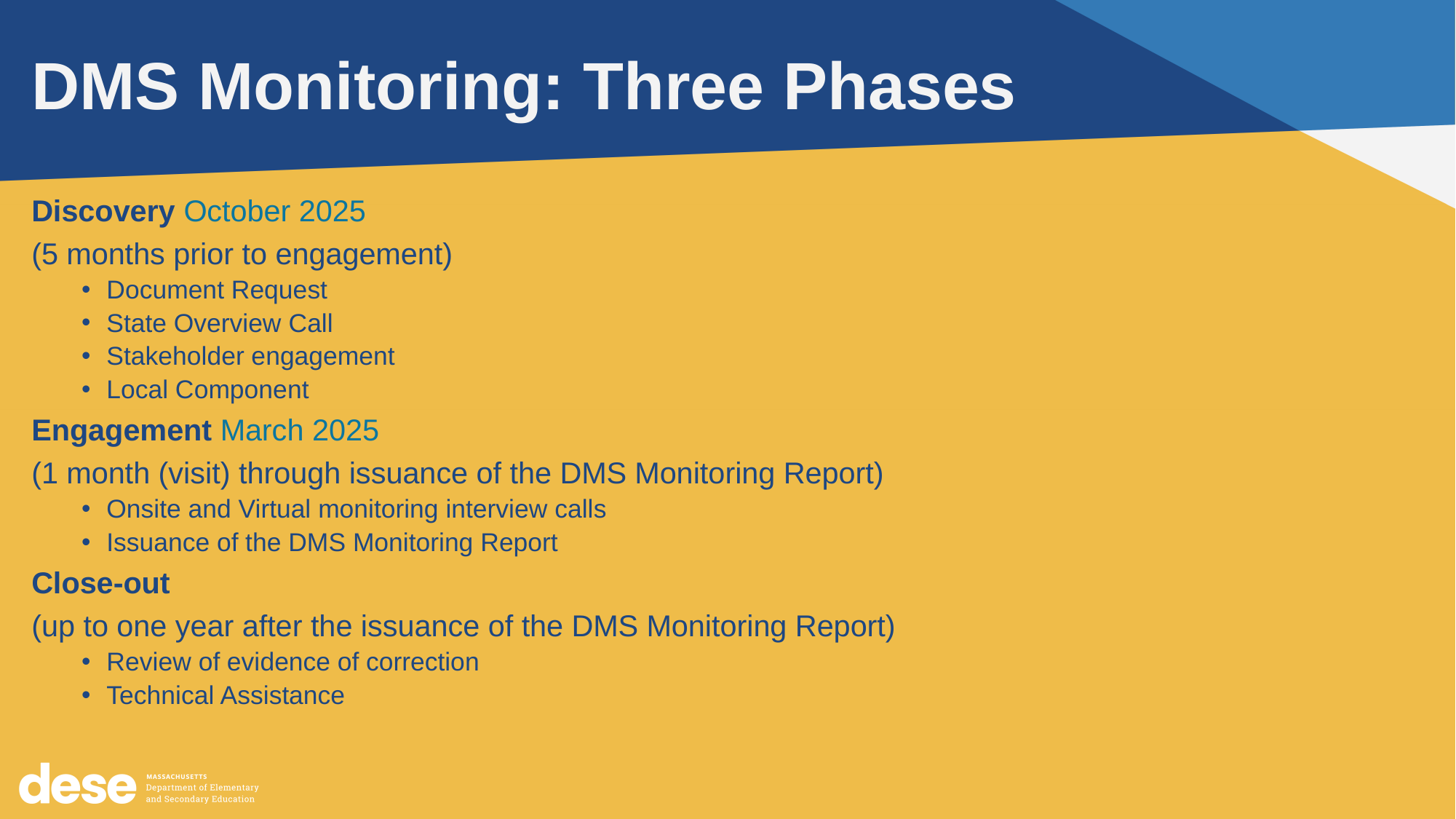

# DMS Monitoring: Three Phases
Discovery October 2025
(5 months prior to engagement)
Document Request
State Overview Call
Stakeholder engagement
Local Component
Engagement March 2025
(1 month (visit) through issuance of the DMS Monitoring Report)
Onsite and Virtual monitoring interview calls
Issuance of the DMS Monitoring Report
Close-out
(up to one year after the issuance of the DMS Monitoring Report)
Review of evidence of correction
Technical Assistance